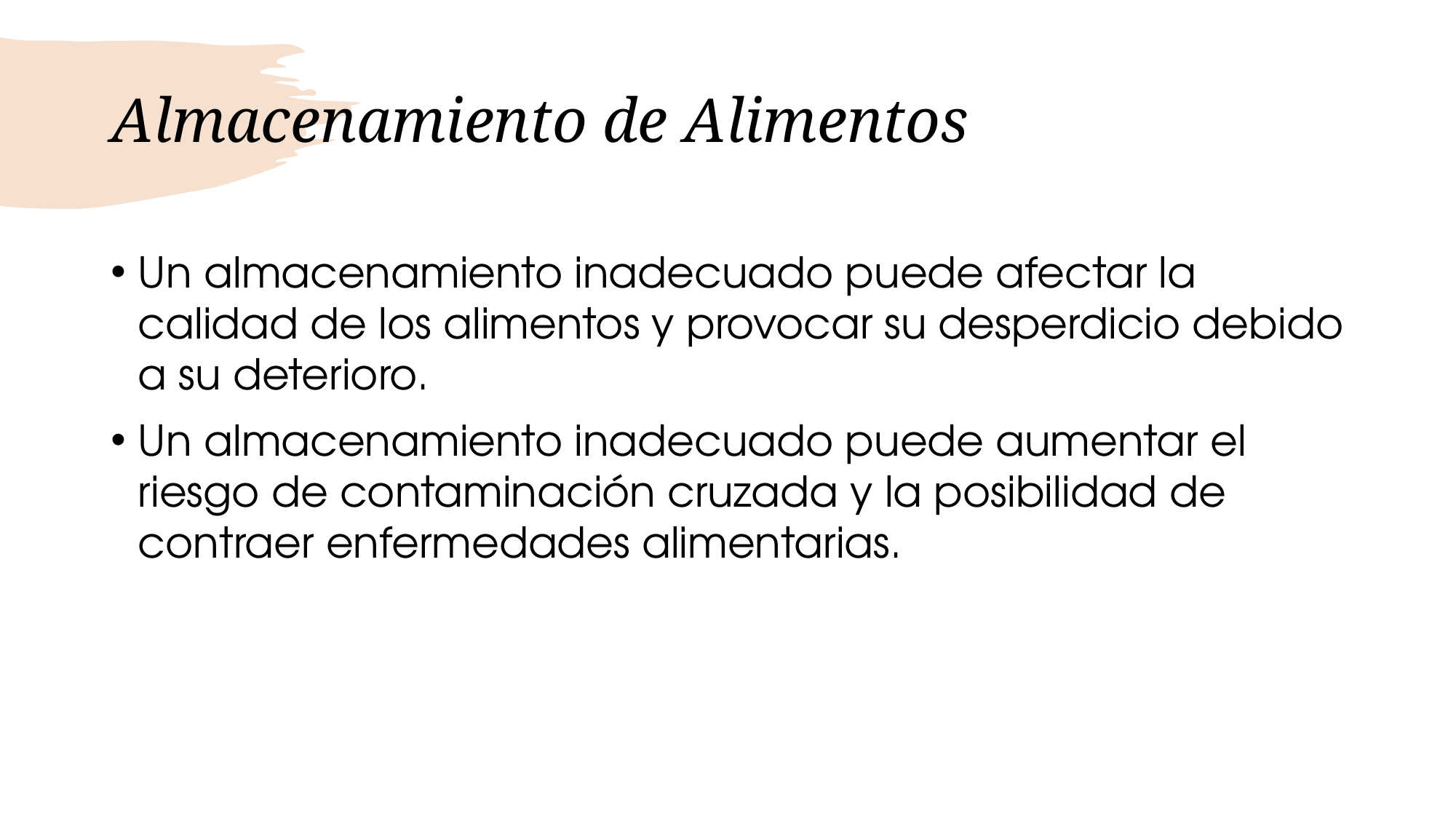

# Almacenamiento de Alimentos
Un almacenamiento inadecuado puede afectar la calidad de los alimentos y provocar su desperdicio debido a su deterioro.
Un almacenamiento inadecuado puede aumentar el riesgo de contaminación cruzada y la posibilidad de contraer enfermedades alimentarias.